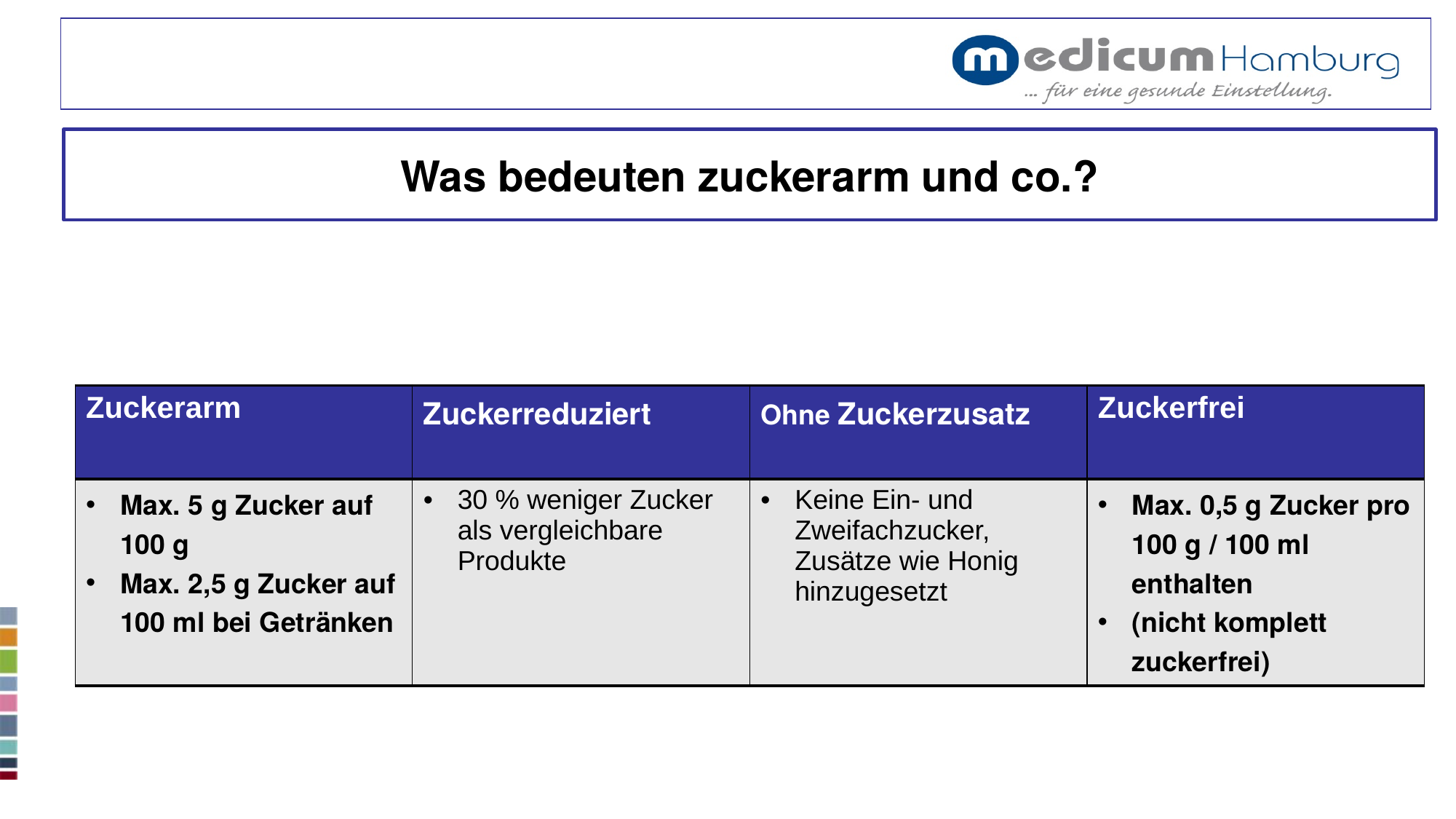

# Was bedeuten zuckerarm und co.?
| Zuckerarm | Zuckerreduziert | Ohne Zuckerzusatz | Zuckerfrei |
| --- | --- | --- | --- |
| Max. 5 g Zucker auf 100 g Max. 2,5 g Zucker auf 100 ml bei Getränken | 30 % weniger Zucker als vergleichbare Produkte | Keine Ein- und Zweifachzucker, Zusätze wie Honig hinzugesetzt | Max. 0,5 g Zucker pro 100 g / 100 ml enthalten (nicht komplett zuckerfrei) |